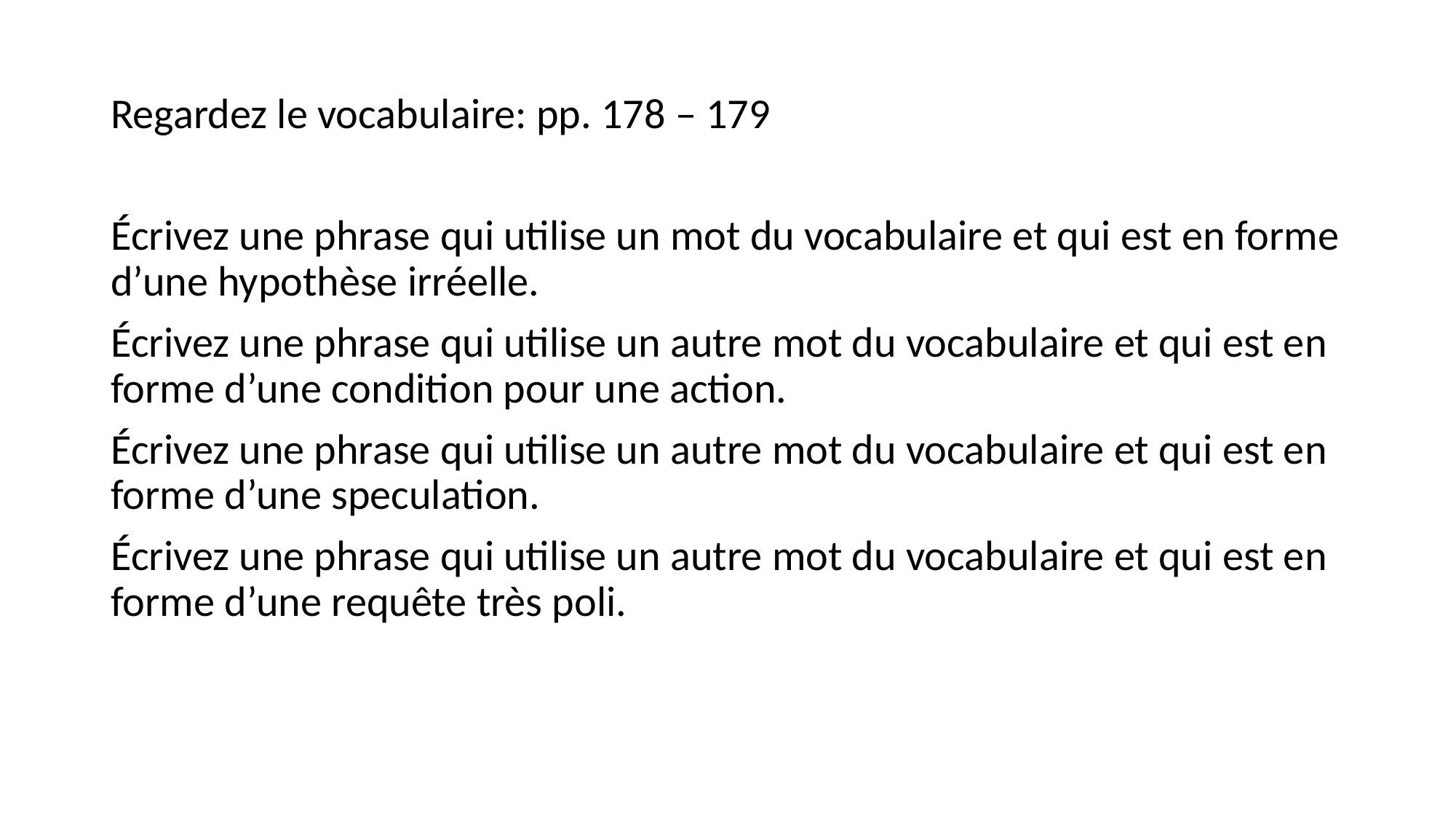

#
Regardez le vocabulaire: pp. 178 – 179

Écrivez une phrase qui utilise un mot du vocabulaire et qui est en forme d’une hypothèse irréelle.
Écrivez une phrase qui utilise un autre mot du vocabulaire et qui est en forme d’une condition pour une action.
Écrivez une phrase qui utilise un autre mot du vocabulaire et qui est en forme d’une speculation.
Écrivez une phrase qui utilise un autre mot du vocabulaire et qui est en forme d’une requête très poli.